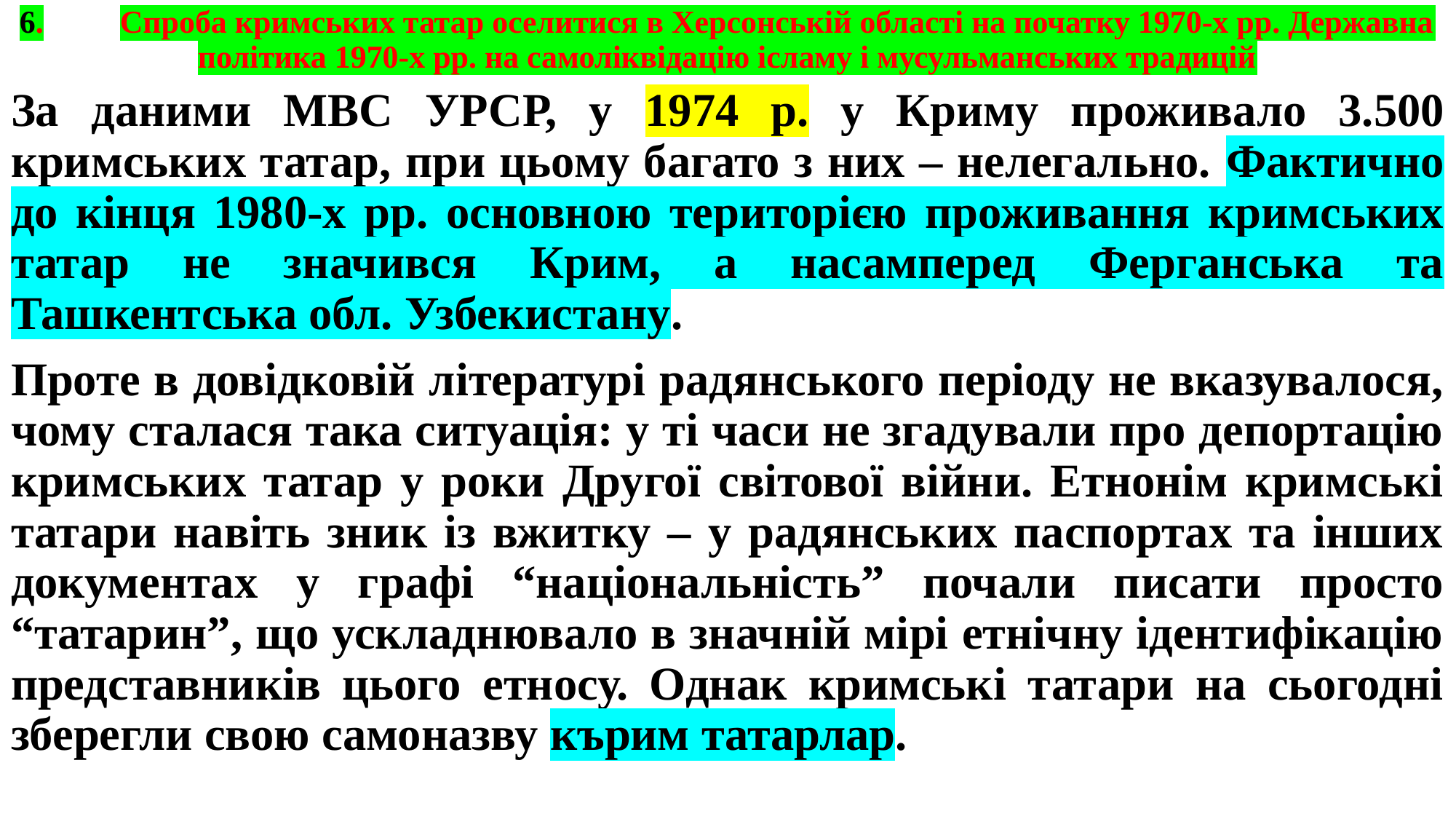

# 6.	Спроба кримських татар оселитися в Херсонській області на початку 1970-х рр. Державна політика 1970-х рр. на самоліквідацію ісламу і мусульманських традицій
За даними МВС УРСР, у 1974 р. у Криму проживало 3.500 кримських татар, при цьому багато з них – нелегально. Фактично до кінця 1980-х рр. основною територією проживання кримських татар не значився Крим, а насамперед Ферганська та Ташкентська обл. Узбекистану.
Проте в довідковій літературі радянського періоду не вказувалося, чому сталася така ситуація: у ті часи не згадували про депортацію кримських татар у роки Другої світової війни. Етнонім кримські татари навіть зник із вжитку – у радянських паспортах та інших документах у графі “національність” почали писати просто “татарин”, що ускладнювало в значній мірі етнічну ідентифікацію представників цього етносу. Однак кримські татари на сьогодні зберегли свою самоназву кърим татарлар.